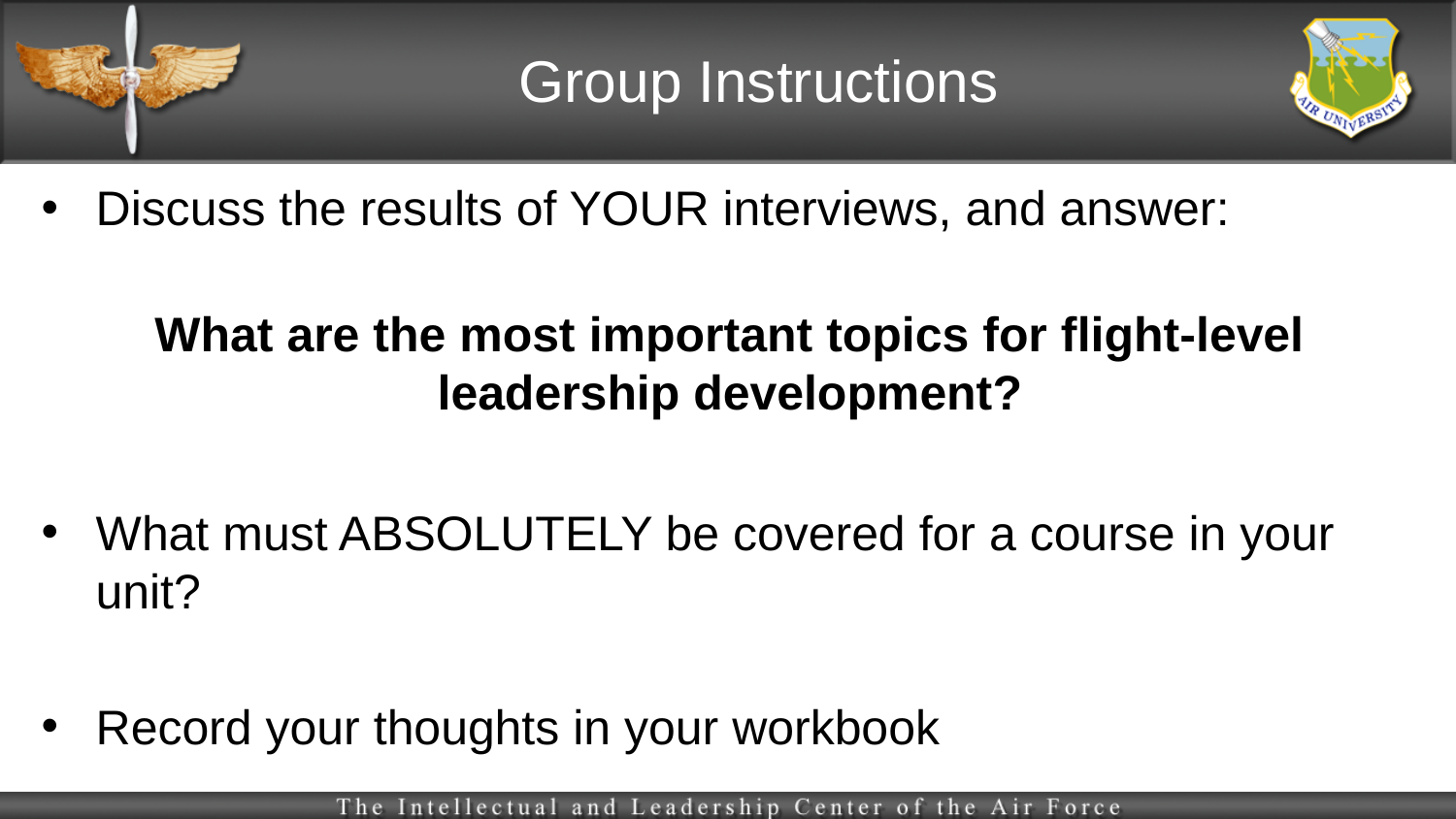

# Group Instructions
Discuss the results of YOUR interviews, and answer:
What are the most important topics for flight-level leadership development?

What must ABSOLUTELY be covered for a course in your unit?

Record your thoughts in your workbook